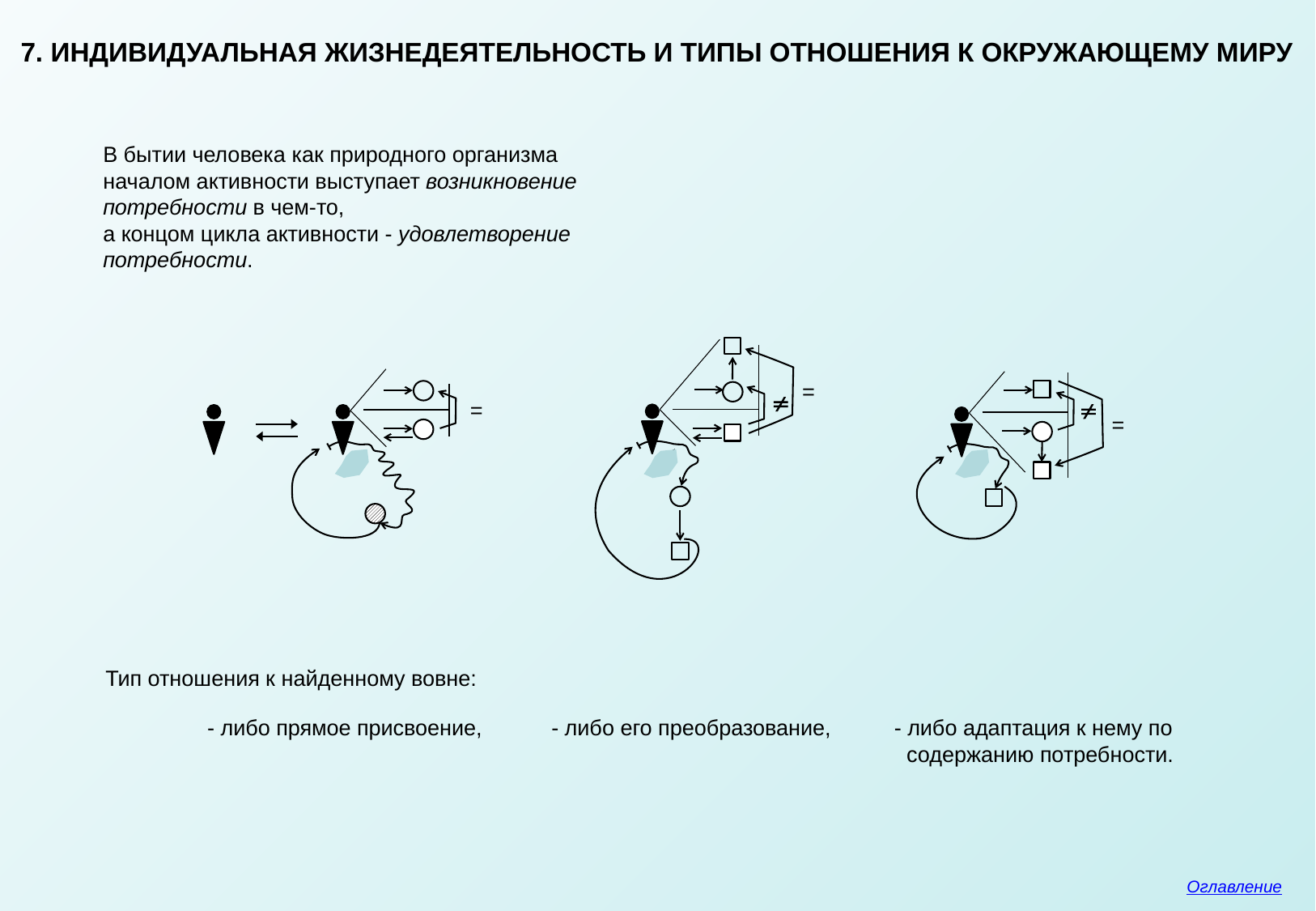

7. ИНДИВИДУАЛЬНАЯ ЖИЗНЕДЕЯТЕЛЬНОСТЬ И ТИПЫ ОТНОШЕНИЯ К ОКРУЖАЮЩЕМУ МИРУ
В бытии человека как природного организма началом активности выступает возникновение потребности в чем-то,
а концом цикла активности - удовлетворение потребности.

=

≠

≠

=

=

Тип отношения к найденному вовне:
- либо прямое присвоение,
- либо его преобразование,
- либо адаптация к нему по содержанию потребности.

Оглавление